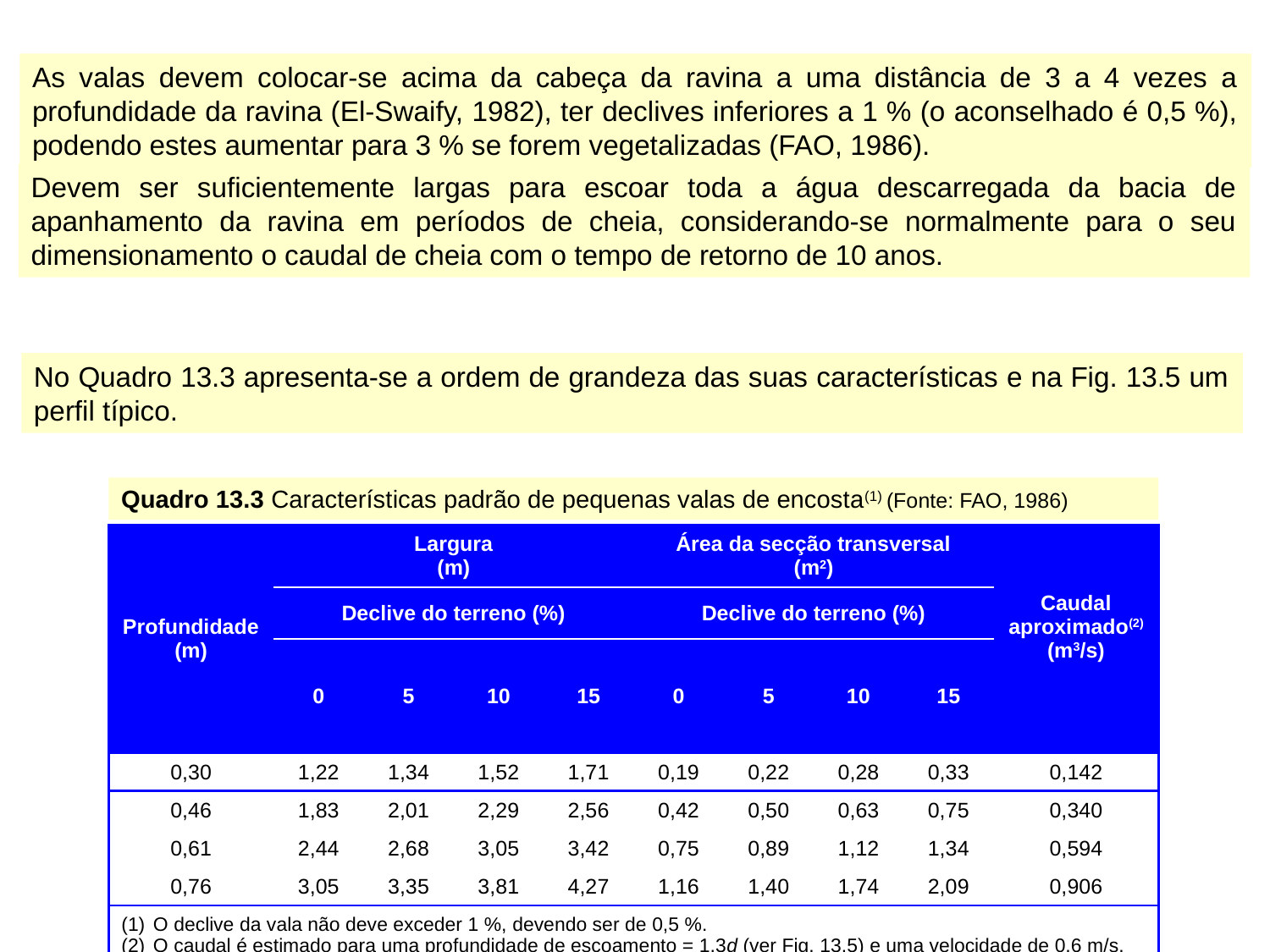

As valas devem colocar-se acima da cabeça da ravina a uma distância de 3 a 4 vezes a profundidade da ravina (El-Swaify, 1982), ter declives inferiores a 1 % (o aconselhado é 0,5 %), podendo estes aumentar para 3 % se forem vegetalizadas (FAO, 1986).
Devem ser suficientemente largas para escoar toda a água descarregada da bacia de apanhamento da ravina em períodos de cheia, considerando-se normalmente para o seu dimensionamento o caudal de cheia com o tempo de retorno de 10 anos.
No Quadro 13.3 apresenta-se a ordem de grandeza das suas características e na Fig. 13.5 um perfil típico.
Quadro 13.3 Características padrão de pequenas valas de encosta(1) (Fonte: FAO, 1986)
| Profundidade (m) | Largura (m) |  |  |  | Área da secção transversal (m2) |  |  |  | Caudal aproximado(2) (m3/s) |
| --- | --- | --- | --- | --- | --- | --- | --- | --- | --- |
|  | Declive do terreno (%) |  |  |  | Declive do terreno (%) |  |  |  |  |
|  | 0 | 5 | 10 | 15 | 0 | 5 | 10 | 15 |  |
| 0,30 | 1,22 | 1,34 | 1,52 | 1,71 | 0,19 | 0,22 | 0,28 | 0,33 | 0,142 |
| 0,46 | 1,83 | 2,01 | 2,29 | 2,56 | 0,42 | 0,50 | 0,63 | 0,75 | 0,340 |
| 0,61 | 2,44 | 2,68 | 3,05 | 3,42 | 0,75 | 0,89 | 1,12 | 1,34 | 0,594 |
| 0,76 | 3,05 | 3,35 | 3,81 | 4,27 | 1,16 | 1,40 | 1,74 | 2,09 | 0,906 |
| O declive da vala não deve exceder 1 %, devendo ser de 0,5 %. O caudal é estimado para uma profundidade de escoamento = 1,3d (ver Fig. 13.5) e uma velocidade de 0,6 m/s. |  |  |  |  |  |  |  |  |  |